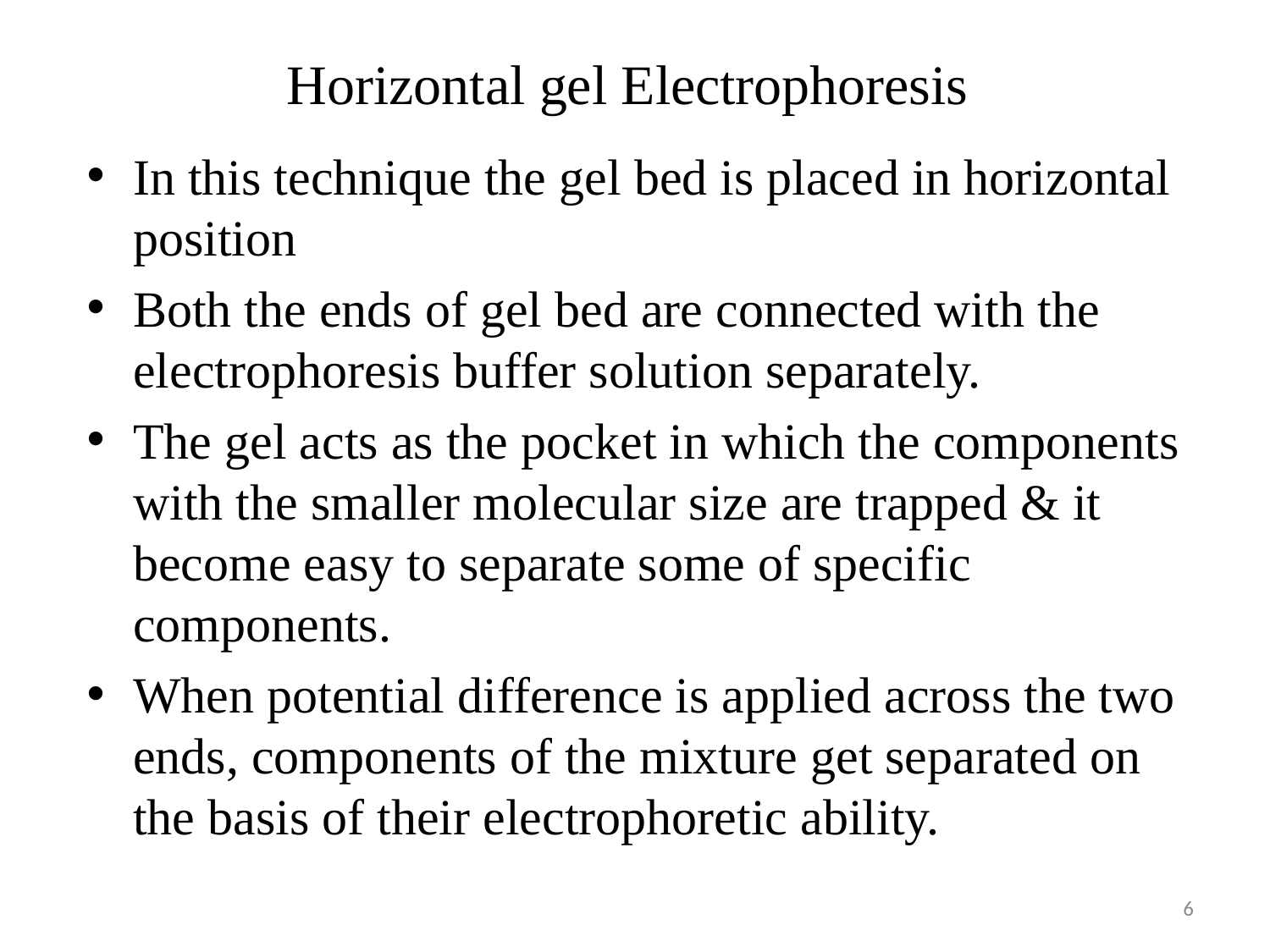

# Horizontal gel Electrophoresis
In this technique the gel bed is placed in horizontal position
Both the ends of gel bed are connected with the electrophoresis buffer solution separately.
The gel acts as the pocket in which the components with the smaller molecular size are trapped & it become easy to separate some of specific components.
When potential difference is applied across the two ends, components of the mixture get separated on the basis of their electrophoretic ability.
6